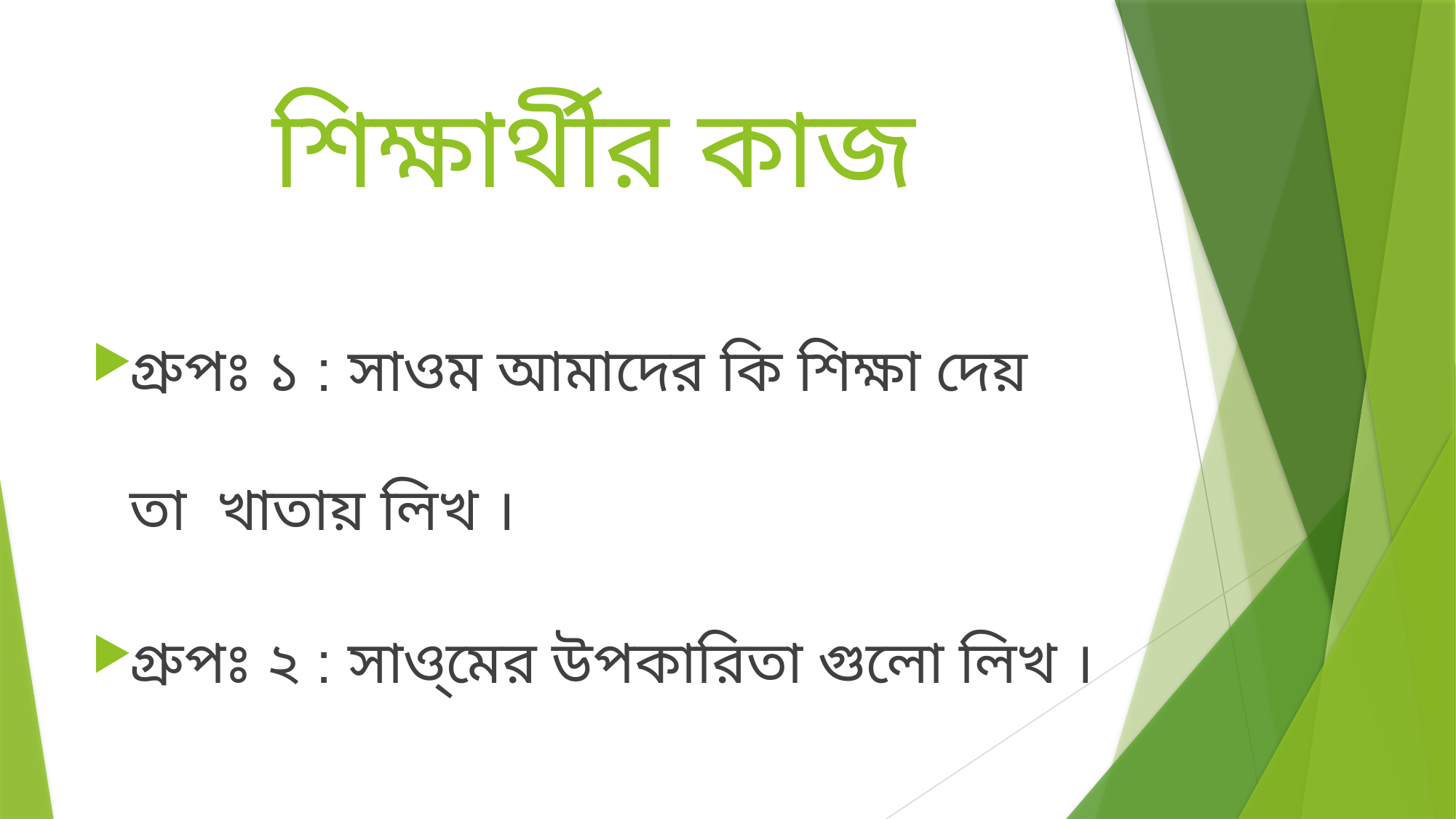

# শিক্ষার্থীর কাজ
গ্রুপঃ ১ : সাওম আমাদের কি শিক্ষা দেয় তা  খাতায় লিখ ।
গ্রুপঃ ২ : সাও্মের উপকারিতা গুলো লিখ ।